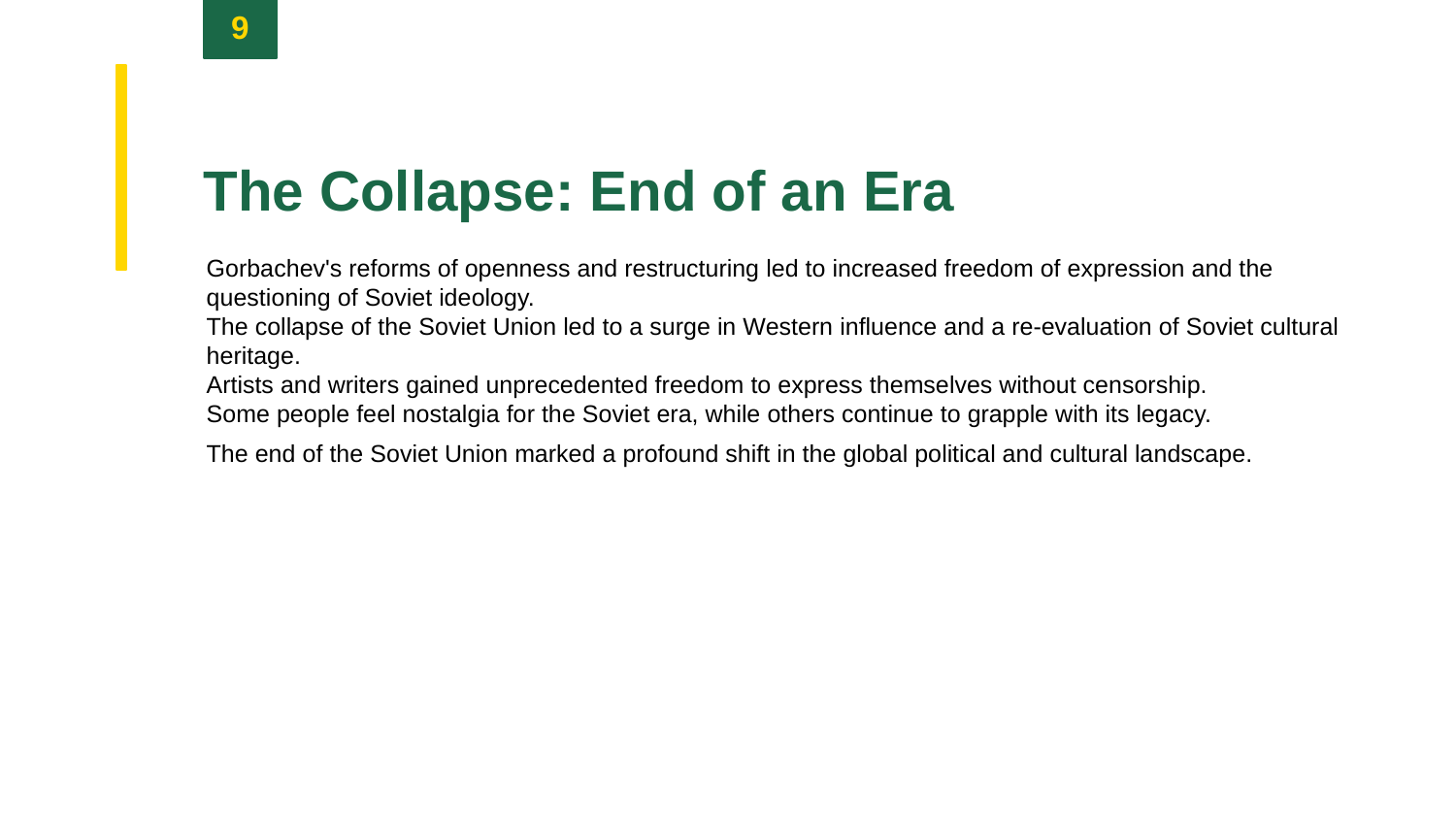

9

The Collapse: End of an Era
Gorbachev's reforms of openness and restructuring led to increased freedom of expression and the questioning of Soviet ideology.
The collapse of the Soviet Union led to a surge in Western influence and a re-evaluation of Soviet cultural heritage.
Artists and writers gained unprecedented freedom to express themselves without censorship.
Some people feel nostalgia for the Soviet era, while others continue to grapple with its legacy.
The end of the Soviet Union marked a profound shift in the global political and cultural landscape.